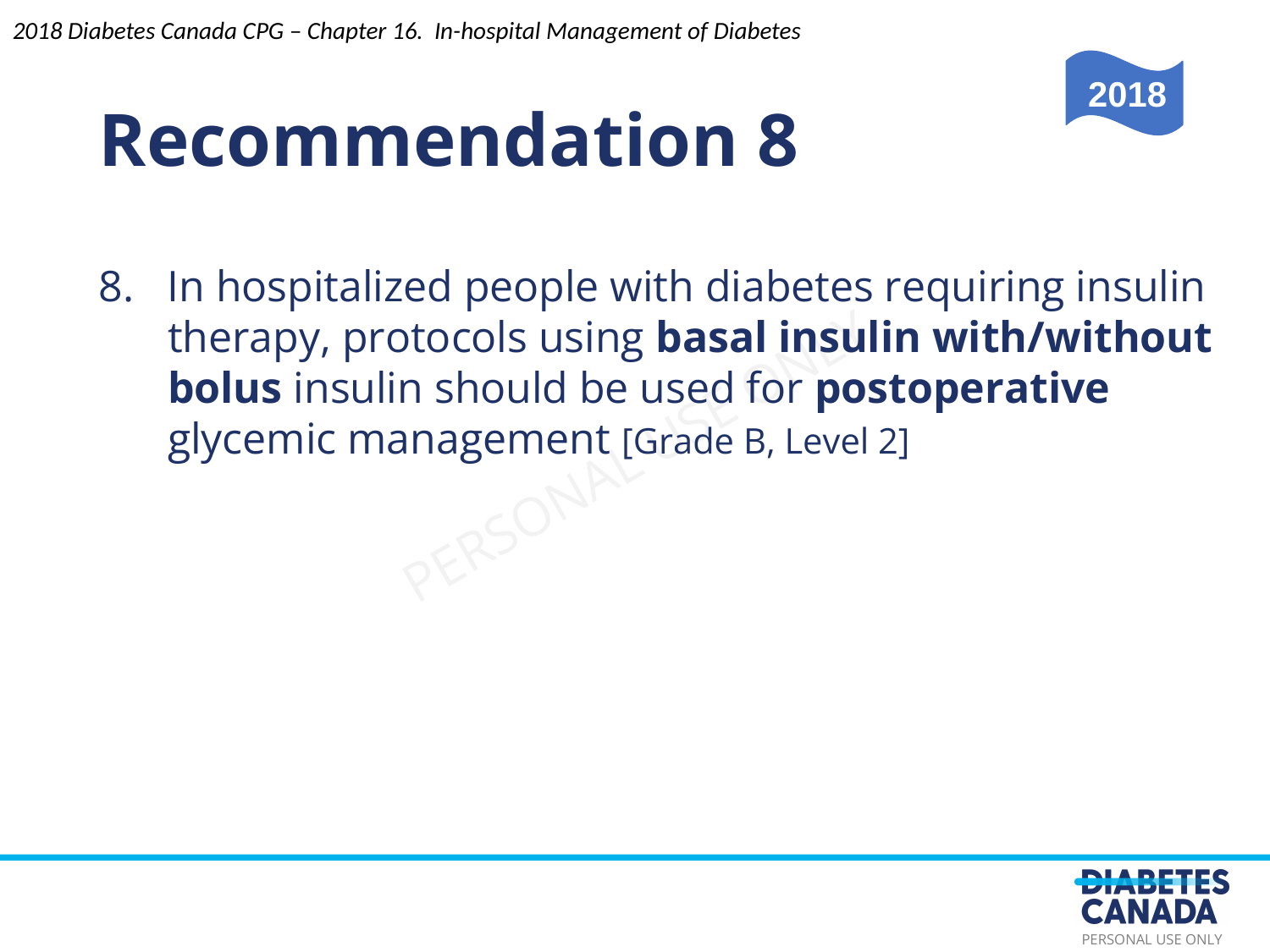

Recommendation 8
2018 Diabetes Canada CPG – Chapter 16.  In-hospital Management of Diabetes
2018
8.   In hospitalized people with diabetes requiring insulin therapy, protocols using basal insulin with/without bolus insulin should be used for postoperative glycemic management [Grade B, Level 2]